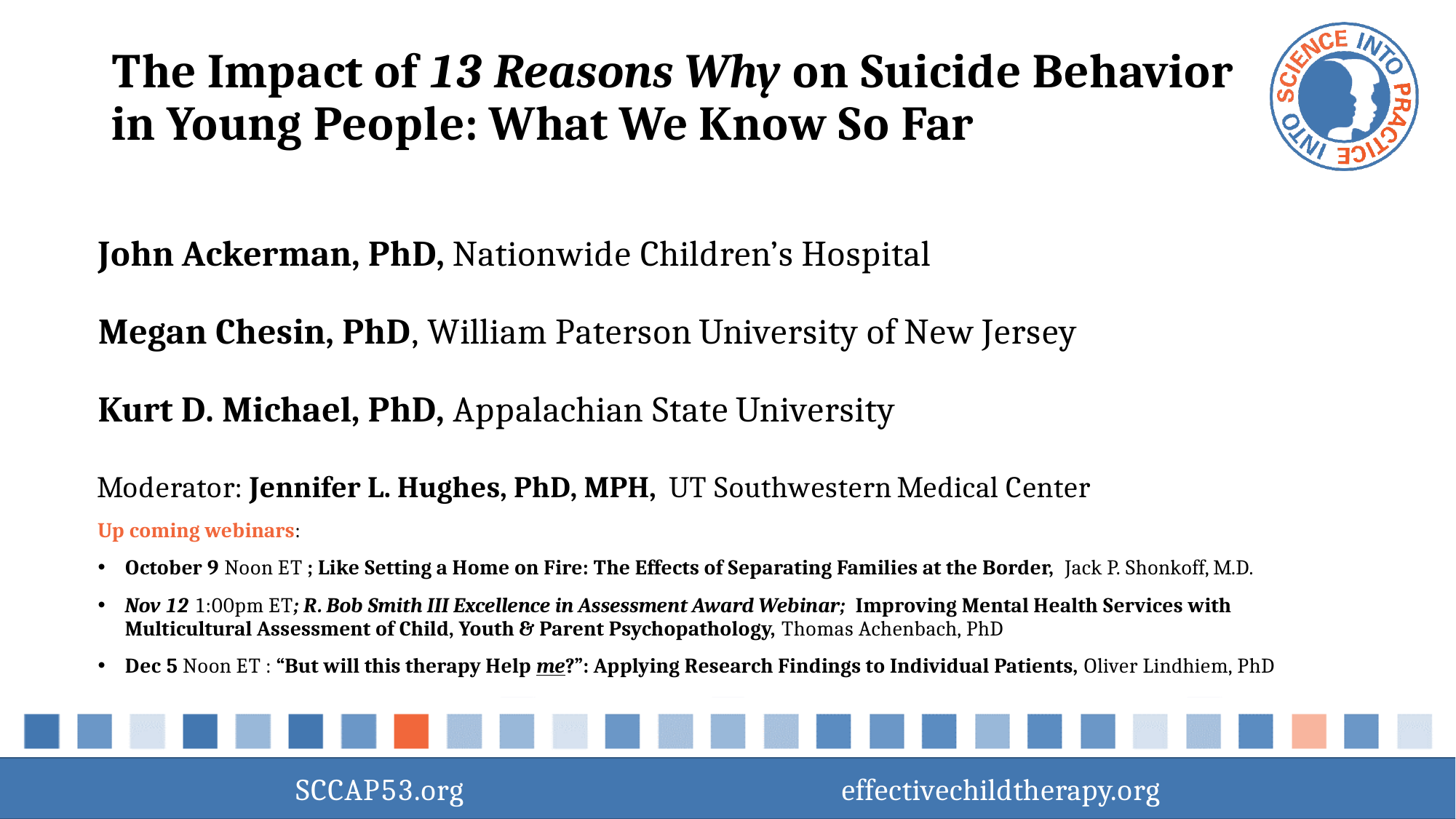

# The Impact of 13 Reasons Why on Suicide Behavior in Young People: What We Know So Far

John Ackerman, PhD, Nationwide Children’s Hospital

Megan Chesin, PhD, William Paterson University of New Jersey

Kurt D. Michael, PhD, Appalachian State University

Moderator: Jennifer L. Hughes, PhD, MPH,  UT Southwestern Medical Center
Up coming webinars:
October 9 Noon ET ; Like Setting a Home on Fire: The Effects of Separating Families at the Border,  Jack P. Shonkoff, M.D.
Nov 12 1:00pm ET; R. Bob Smith III Excellence in Assessment Award Webinar;  Improving Mental Health Services with Multicultural Assessment of Child, Youth & Parent Psychopathology, Thomas Achenbach, PhD
Dec 5 Noon ET : “But will this therapy Help me?”: Applying Research Findings to Individual Patients, Oliver Lindhiem, PhD